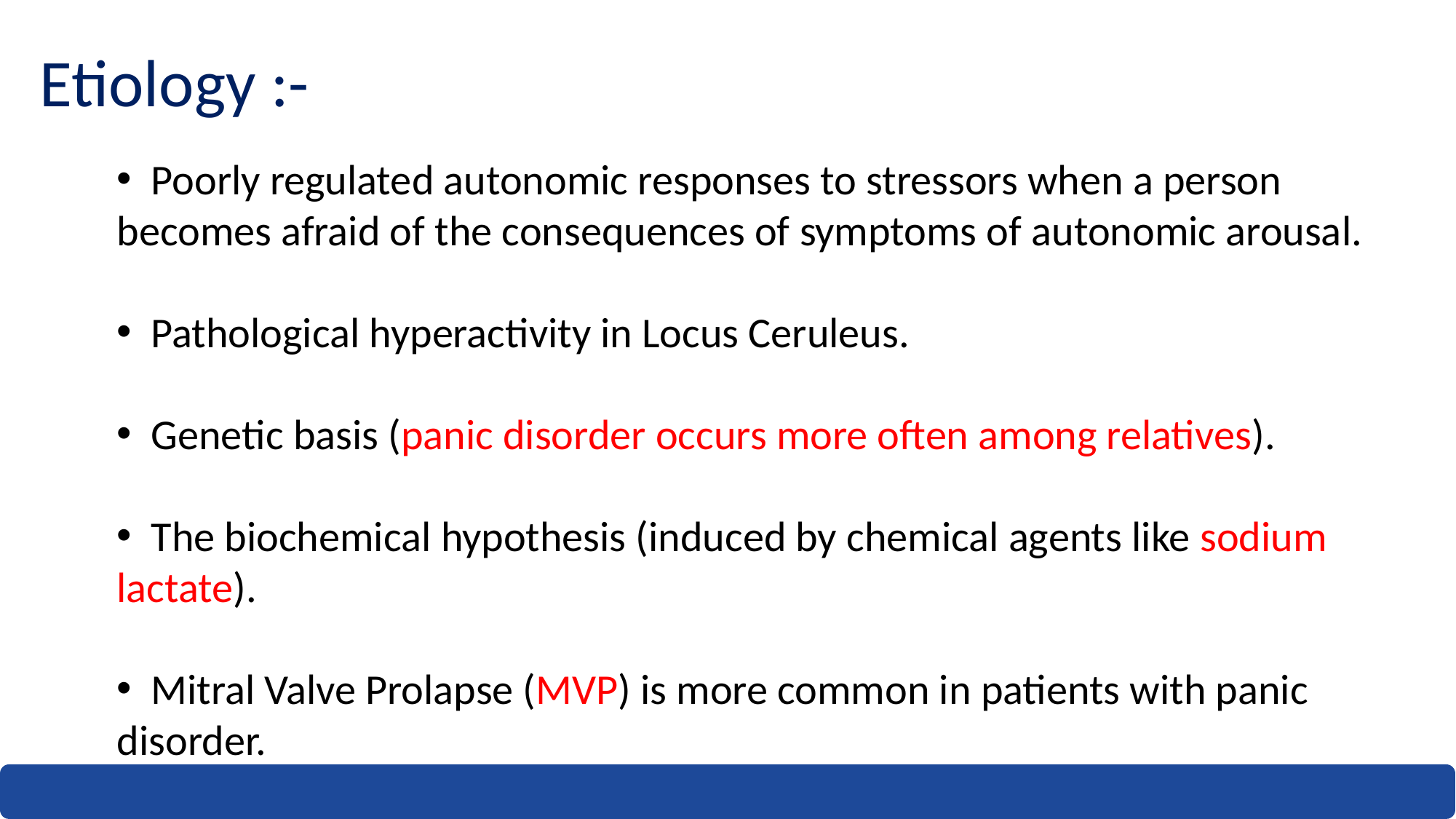

Etiology :-
  Poorly regulated autonomic responses to stressors when a person becomes afraid of the consequences of symptoms of autonomic arousal.

  Pathological hyperactivity in Locus Ceruleus.

  Genetic basis (panic disorder occurs more often among relatives).

  The biochemical hypothesis (induced by chemical agents like sodium lactate).

  Mitral Valve Prolapse (MVP) is more common in patients with panic disorder.